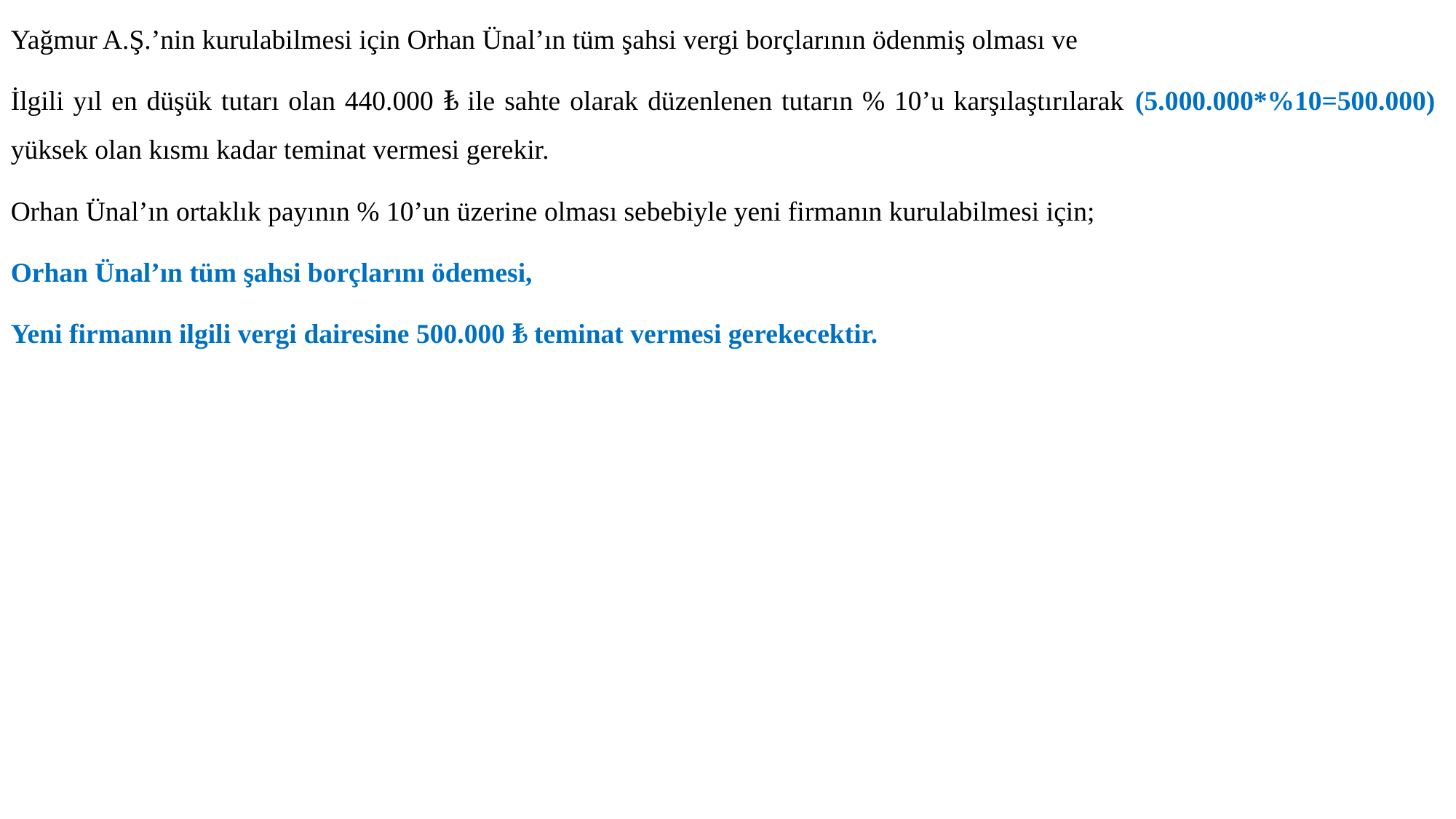

Yağmur A.Ş.’nin kurulabilmesi için Orhan Ünal’ın tüm şahsi vergi borçlarının ödenmiş olması ve
İlgili yıl en düşük tutarı olan 440.000 ₺ ile sahte olarak düzenlenen tutarın % 10’u karşılaştırılarak (5.000.000*%10=500.000)  yüksek olan kısmı kadar teminat vermesi gerekir.
Orhan Ünal’ın ortaklık payının % 10’un üzerine olması sebebiyle yeni firmanın kurulabilmesi için;
Orhan Ünal’ın tüm şahsi borçlarını ödemesi,
Yeni firmanın ilgili vergi dairesine 500.000 ₺ teminat vermesi gerekecektir.